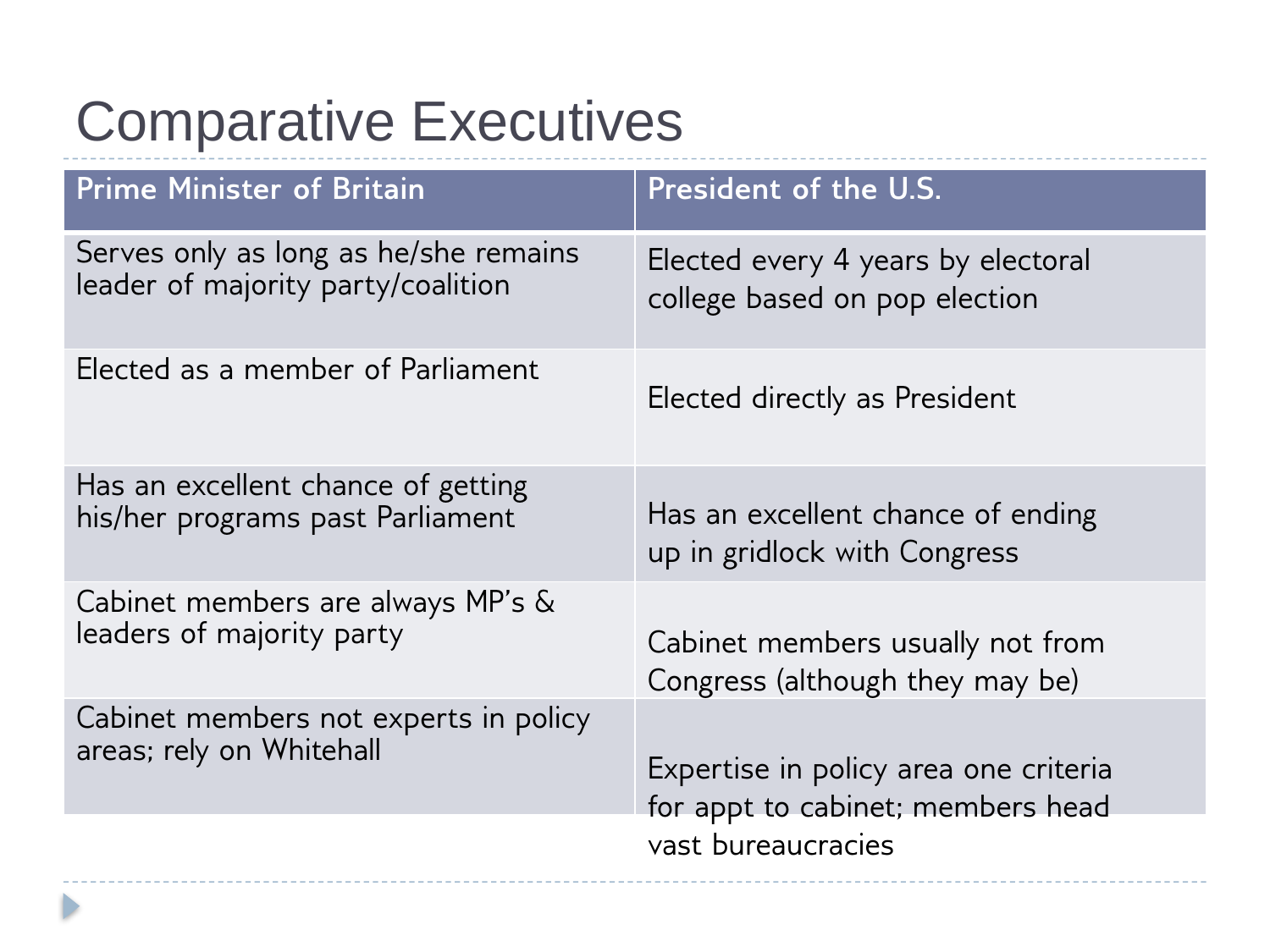

# Comparative Executives
| Prime Minister of Britain | President of the U.S. |
| --- | --- |
| Serves only as long as he/she remains leader of majority party/coalition |  |
| Elected as a member of Parliament |  |
| Has an excellent chance of getting his/her programs past Parliament |  |
| Cabinet members are always MP’s & leaders of majority party |  |
| Cabinet members not experts in policy areas; rely on Whitehall |  |
Elected every 4 years by electoral college based on pop election
Elected directly as President

Has an excellent chance of ending up in gridlock with Congress

Cabinet members usually not from Congress (although they may be)

Expertise in policy area one criteria for appt to cabinet; members head vast bureaucracies